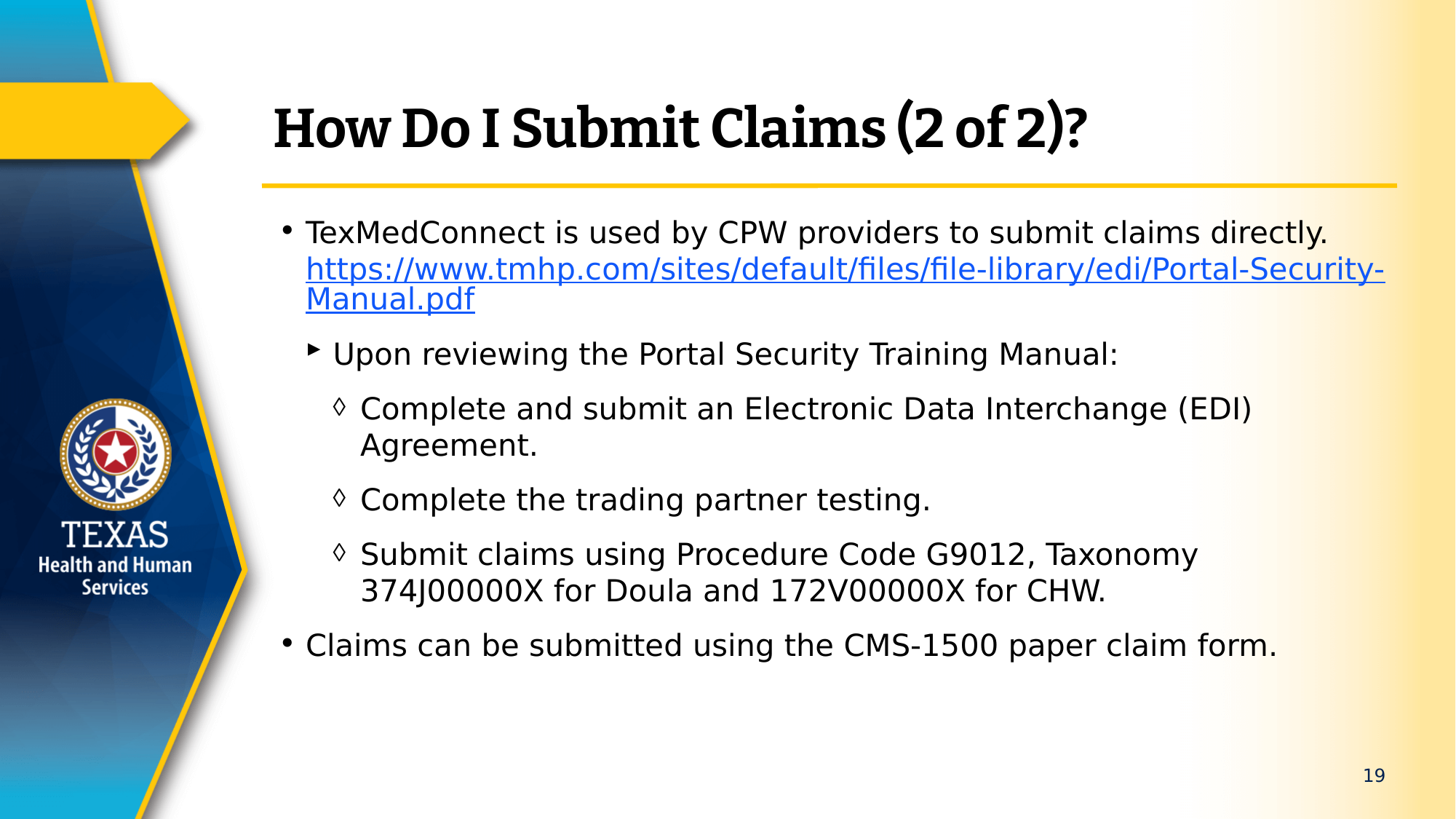

# How Do I Submit Claims (2 of 2)?
TexMedConnect is used by CPW providers to submit claims directly. https://www.tmhp.com/sites/default/files/file-library/edi/Portal-Security-Manual.pdf
Upon reviewing the Portal Security Training Manual:
Complete and submit an Electronic Data Interchange (EDI) Agreement.
Complete the trading partner testing.
Submit claims using Procedure Code G9012, Taxonomy 374J00000X for Doula and 172V00000X for CHW.
Claims can be submitted using the CMS-1500 paper claim form.

19